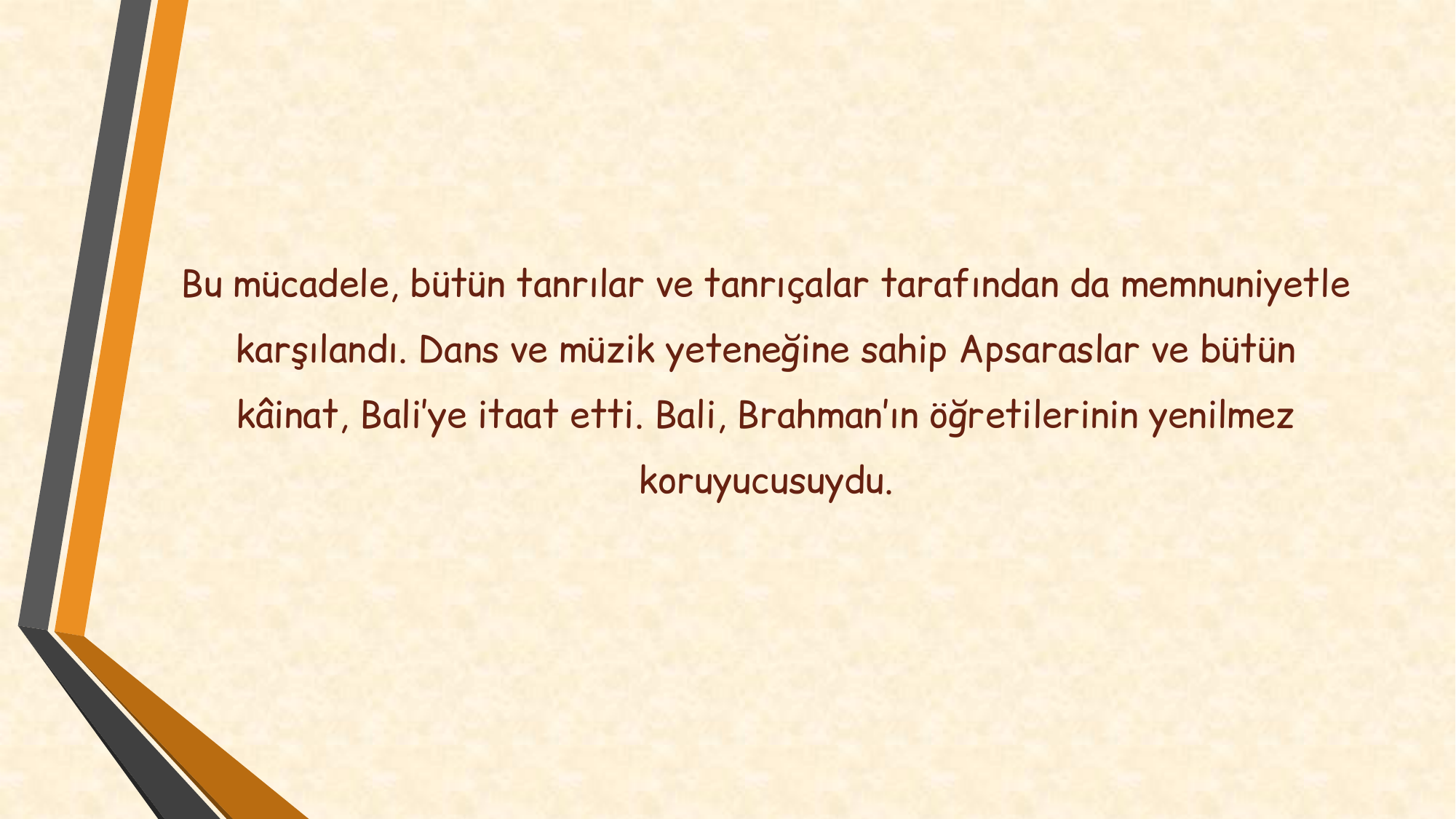

Bu mücadele, bütün tanrılar ve tanrıçalar tarafından da memnuniyetle karşılandı. Dans ve müzik yeteneğine sahip Apsaraslar ve bütün kâinat, Bali’ye itaat etti. Bali, Brahman’ın öğretilerinin yenilmez koruyucusuydu.